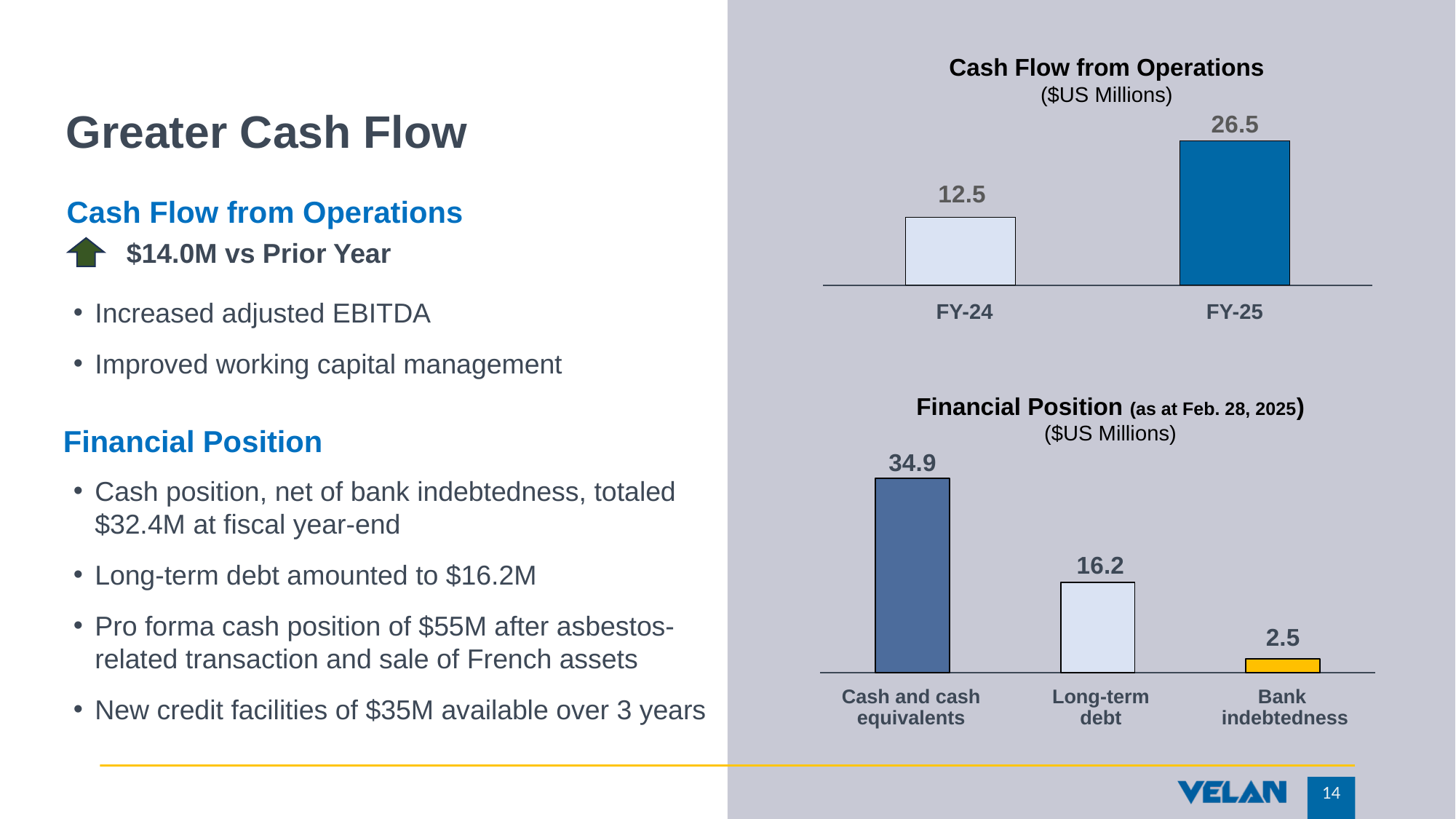

Cash Flow from Operations
($US Millions)
# Greater Cash Flow

### Chart

| Category |  |
|---|---|
Cash Flow from Operations
$14.0M vs Prior Year

Increased adjusted EBITDA
Improved working capital management
FY-24
FY-25
Financial Position (as at Feb. 28, 2025)
($US Millions)
Financial Position
Cash position, net of bank indebtedness, totaled $32.4M at fiscal year-end
Long-term debt amounted to $16.2M
Pro forma cash position of $55M after asbestos-related transaction and sale of French assets
New credit facilities of $35M available over 3 years

### Chart

| Category |  |
|---|---|
Cash and cash equivalents
Long-term debt
Bank
indebtedness
14